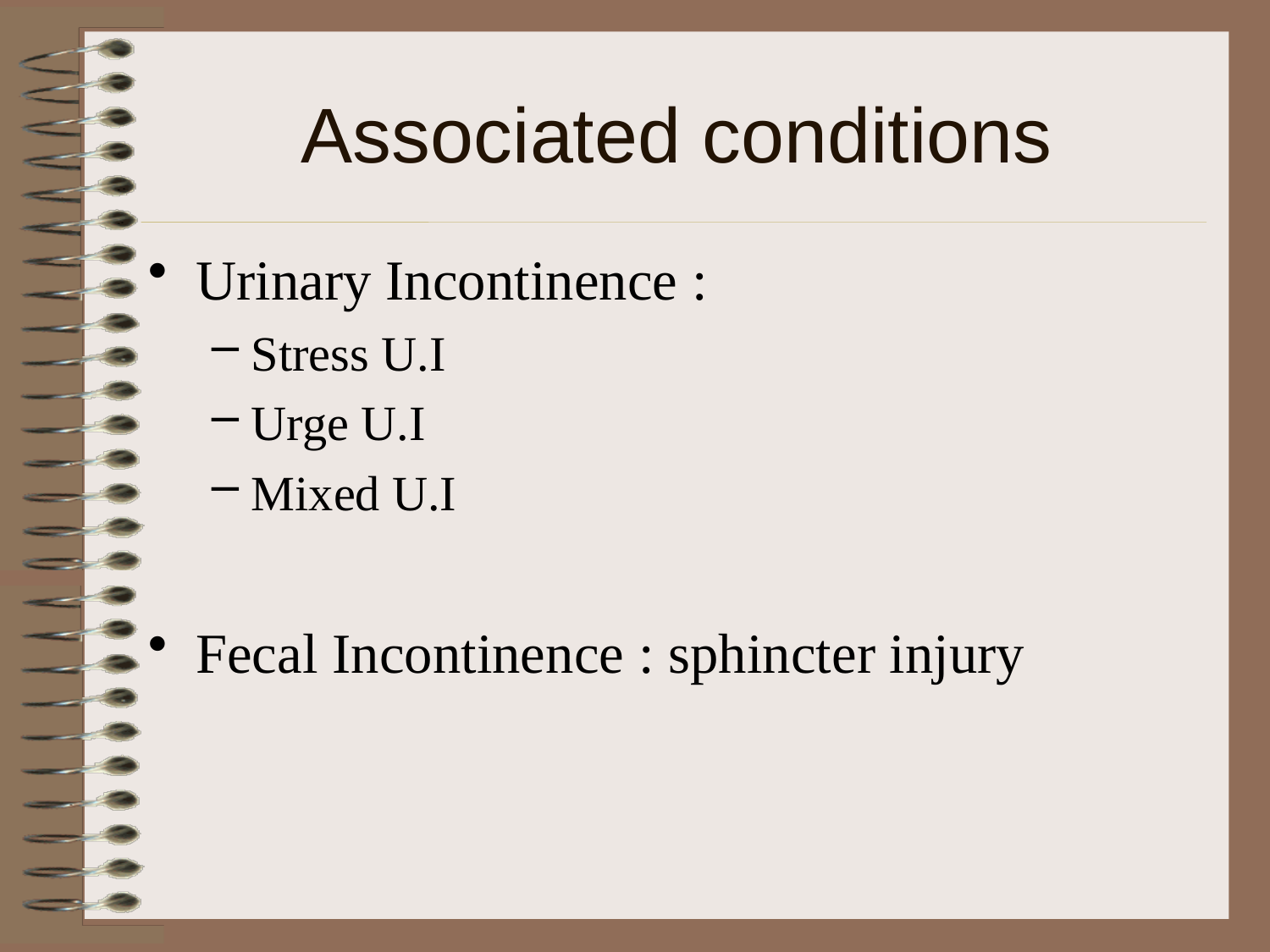

Associated conditions
Urinary Incontinence :
Stress U.I
Urge U.I
Mixed U.I

Fecal Incontinence : sphincter injury